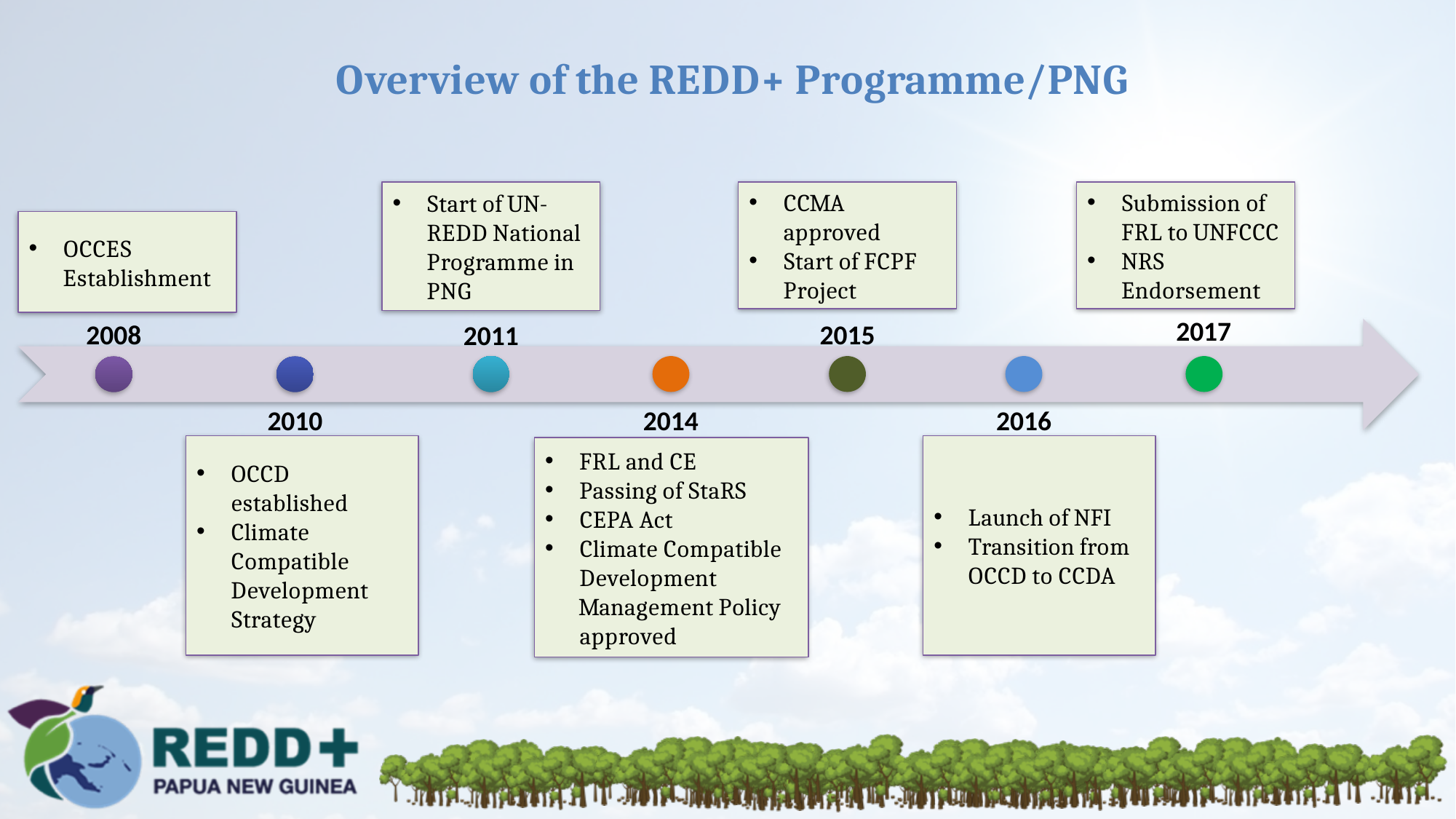

# Overview of the REDD+ Programme/PNG
Start of UN-REDD National Programme in PNG
CCMA approved
Start of FCPF Project
Submission of FRL to UNFCCC
NRS Endorsement
OCCES Establishment
2017
2008
2015
2011

2010
2014
2016
OCCD established
Climate Compatible Development Strategy
Launch of NFI
Transition from OCCD to CCDA
FRL and CE
Passing of StaRS
CEPA Act
Climate Compatible Development Management Policy approved